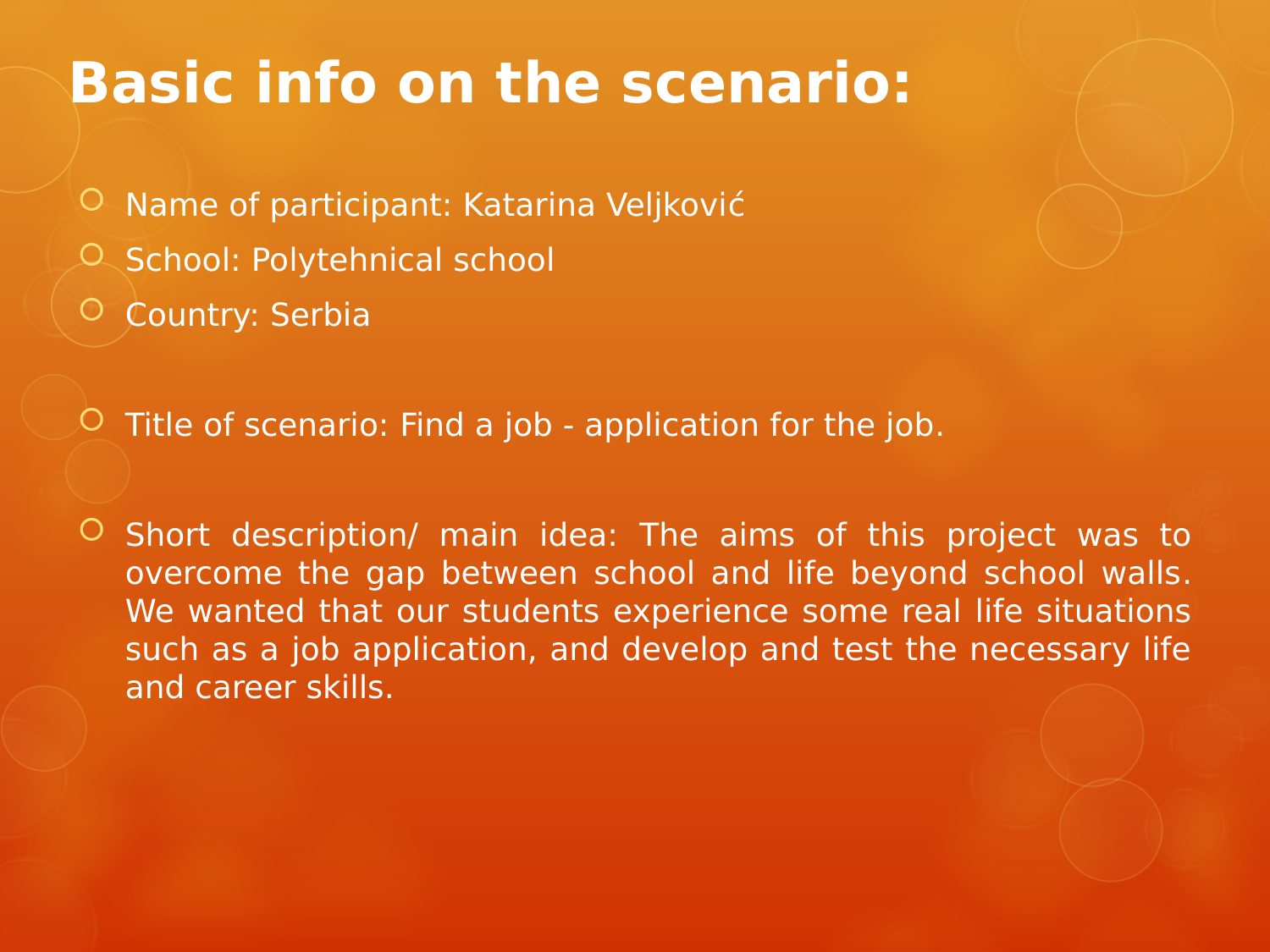

# Basic info on the scenario:
Name of participant: Katarina Veljković
School: Polytehnical school
Country: Serbia

Title of scenario: Find a job - application for the job.

Short description/ main idea: The aims of this project was to overcome the gap between school and life beyond school walls. We wanted that our students experience some real life situations such as a job application, and develop and test the necessary life and career skills.